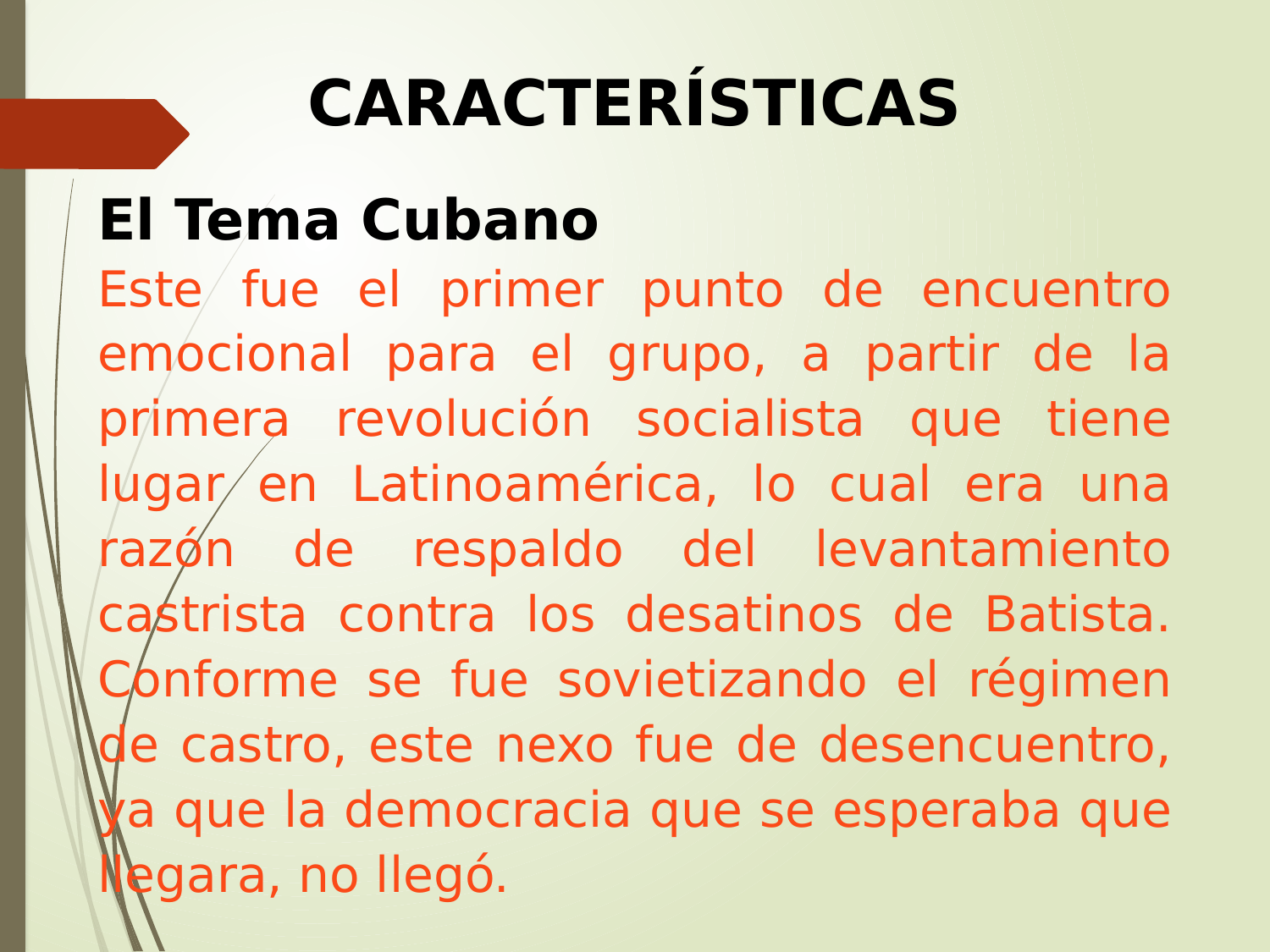

CARACTERÍSTICAS

El Tema Cubano
Este fue el primer punto de encuentro emocional para el grupo, a partir de la primera revolución socialista que tiene lugar en Latinoamérica, lo cual era una razón de respaldo del levantamiento castrista contra los desatinos de Batista. Conforme se fue sovietizando el régimen de castro, este nexo fue de desencuentro, ya que la democracia que se esperaba que llegara, no llegó.